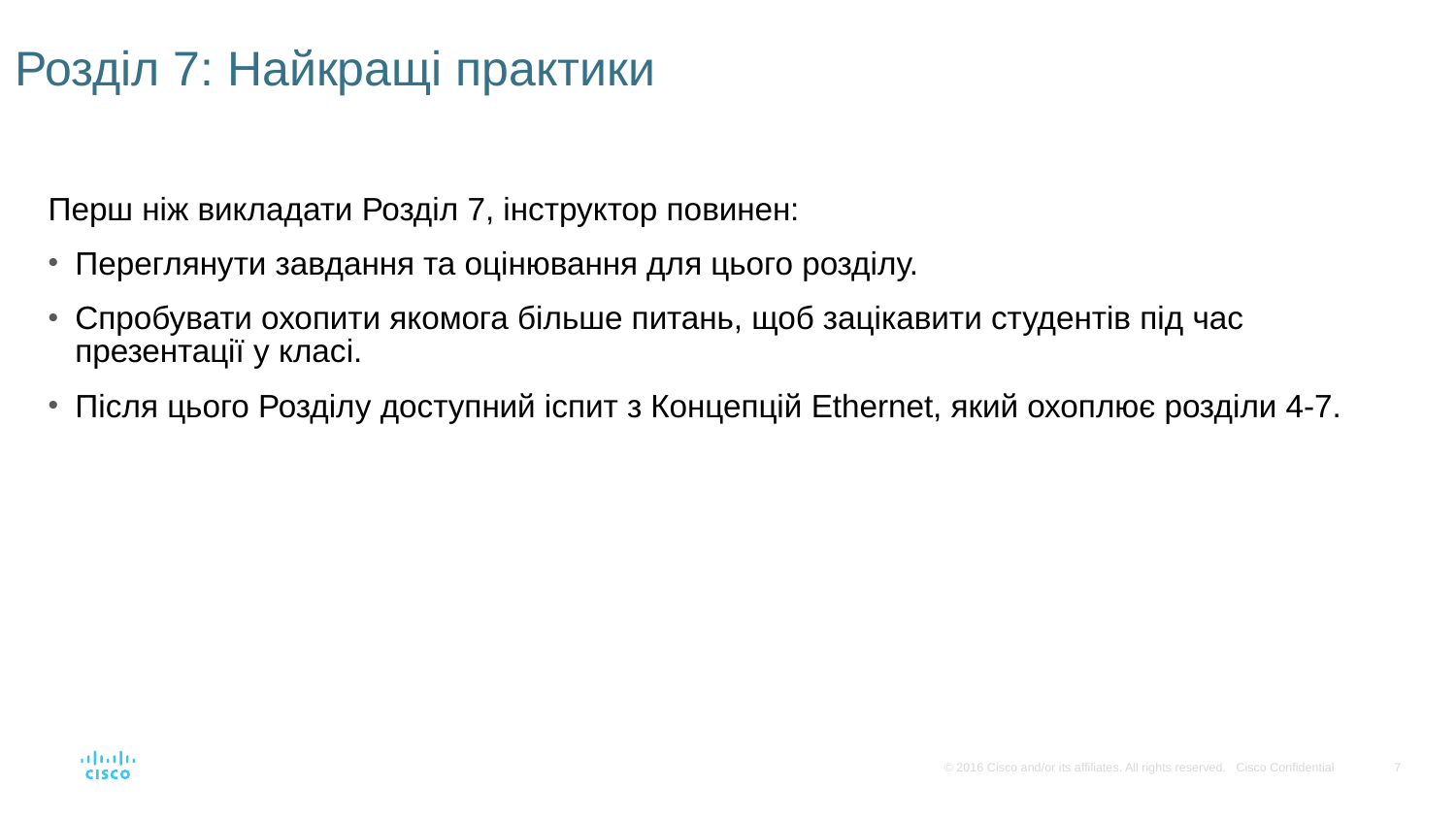

# Розділ 7: Найкращі практики
Перш ніж викладати Розділ 7, інструктор повинен:
Переглянути завдання та оцінювання для цього розділу.
Спробувати охопити якомога більше питань, щоб зацікавити студентів під час презентації у класі.
Після цього Розділу доступний іспит з Концепцій Ethernet, який охоплює розділи 4-7.